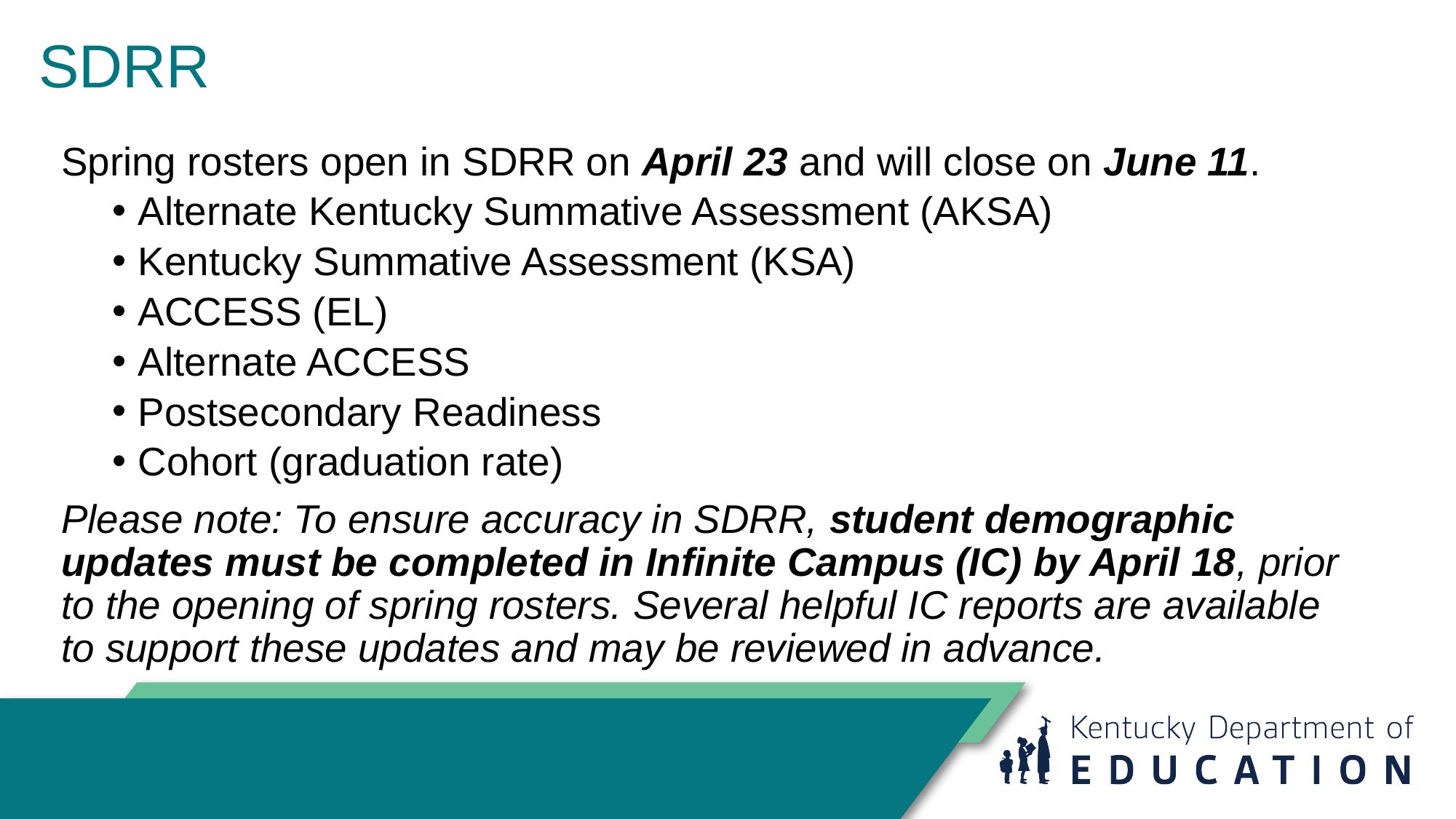

# SDRR
Spring rosters open in SDRR on April 23 and will close on June 11.
Alternate Kentucky Summative Assessment (AKSA)
Kentucky Summative Assessment (KSA)
ACCESS (EL)
Alternate ACCESS
Postsecondary Readiness
Cohort (graduation rate)
Please note: To ensure accuracy in SDRR, student demographic updates must be completed in Infinite Campus (IC) by April 18, prior to the opening of spring rosters. Several helpful IC reports are available to support these updates and may be reviewed in advance.